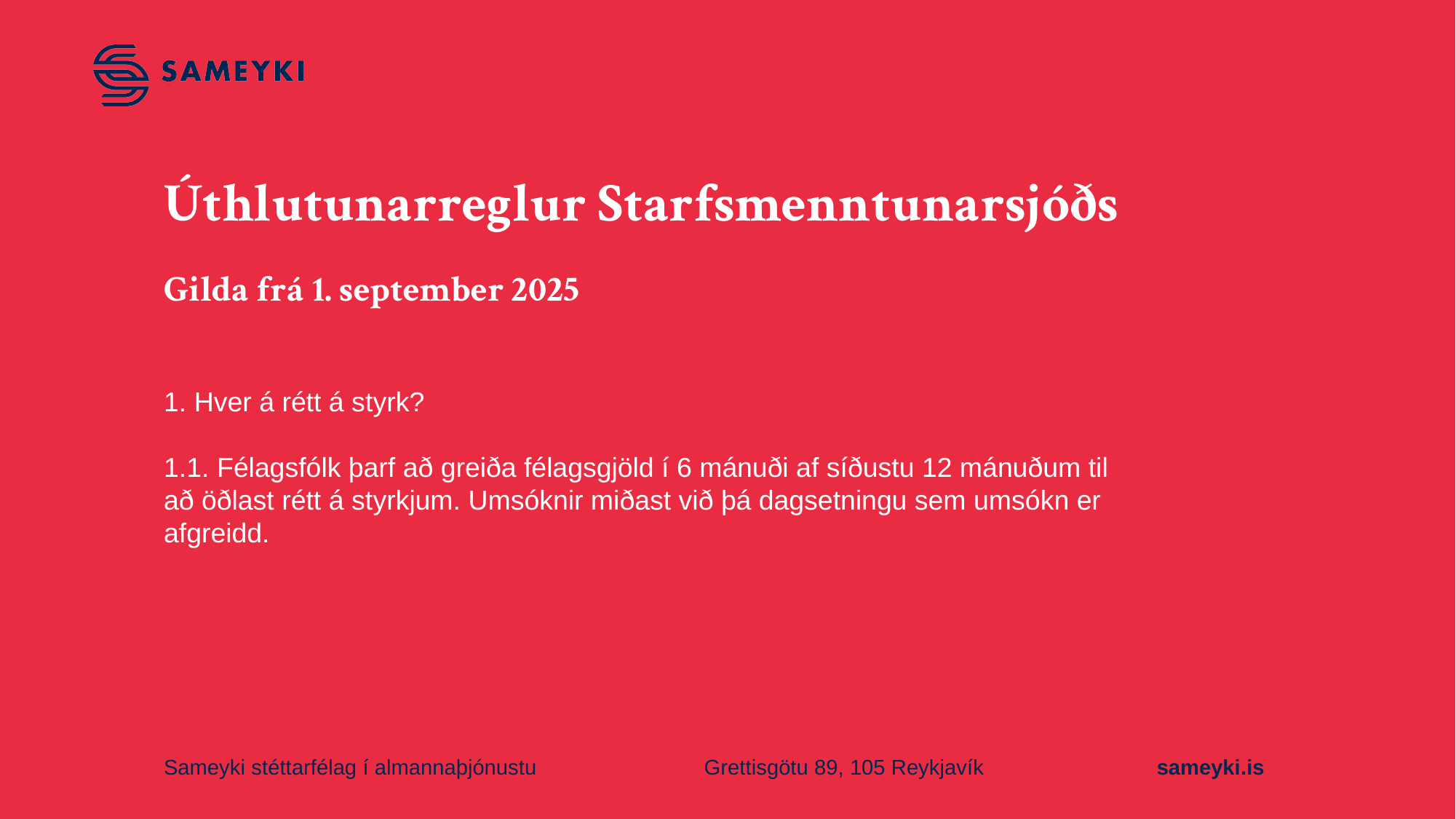

# Úthlutunarreglur Starfsmenntunarsjóðs Gilda frá 1. september 2025 1. Hver á rétt á styrk? 1.1. Félagsfólk þarf að greiða félagsgjöld í 6 mánuði af síðustu 12 mánuðum til að öðlast rétt á styrkjum. Umsóknir miðast við þá dagsetningu sem umsókn er afgreidd.
Sameyki stéttarfélag í almannaþjónustu

Grettisgötu 89, 105 Reykjavík

sameyki.is